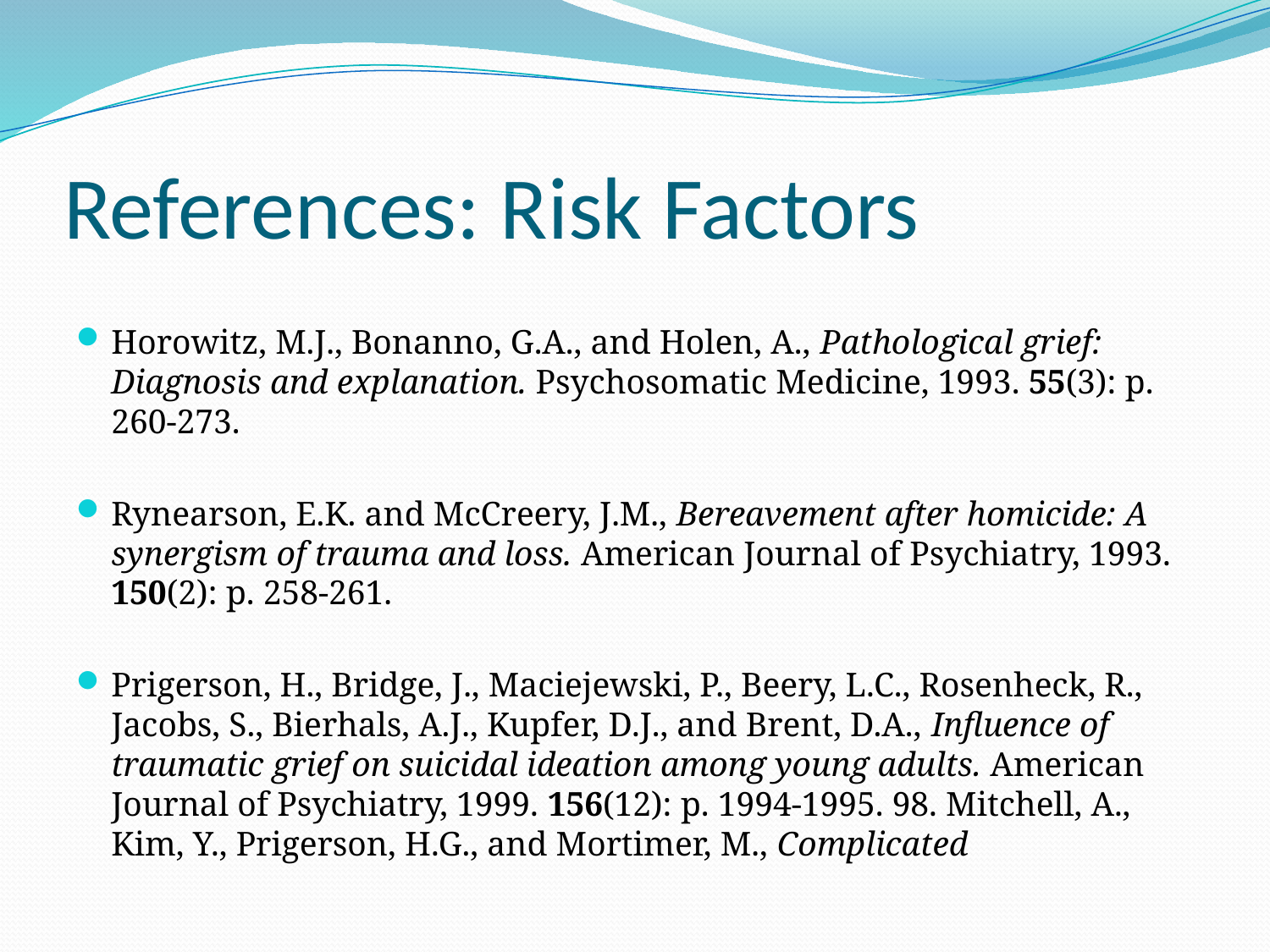

# References: Risk Factors

Horowitz, M.J., Bonanno, G.A., and Holen, A., Pathological grief: Diagnosis and explanation. Psychosomatic Medicine, 1993. 55(3): p. 260-273.

Rynearson, E.K. and McCreery, J.M., Bereavement after homicide: A synergism of trauma and loss. American Journal of Psychiatry, 1993. 150(2): p. 258-261.

Prigerson, H., Bridge, J., Maciejewski, P., Beery, L.C., Rosenheck, R., Jacobs, S., Bierhals, A.J., Kupfer, D.J., and Brent, D.A., Influence of traumatic grief on suicidal ideation among young adults. American Journal of Psychiatry, 1999. 156(12): p. 1994-1995. 98. Mitchell, A., Kim, Y., Prigerson, H.G., and Mortimer, M., Complicated